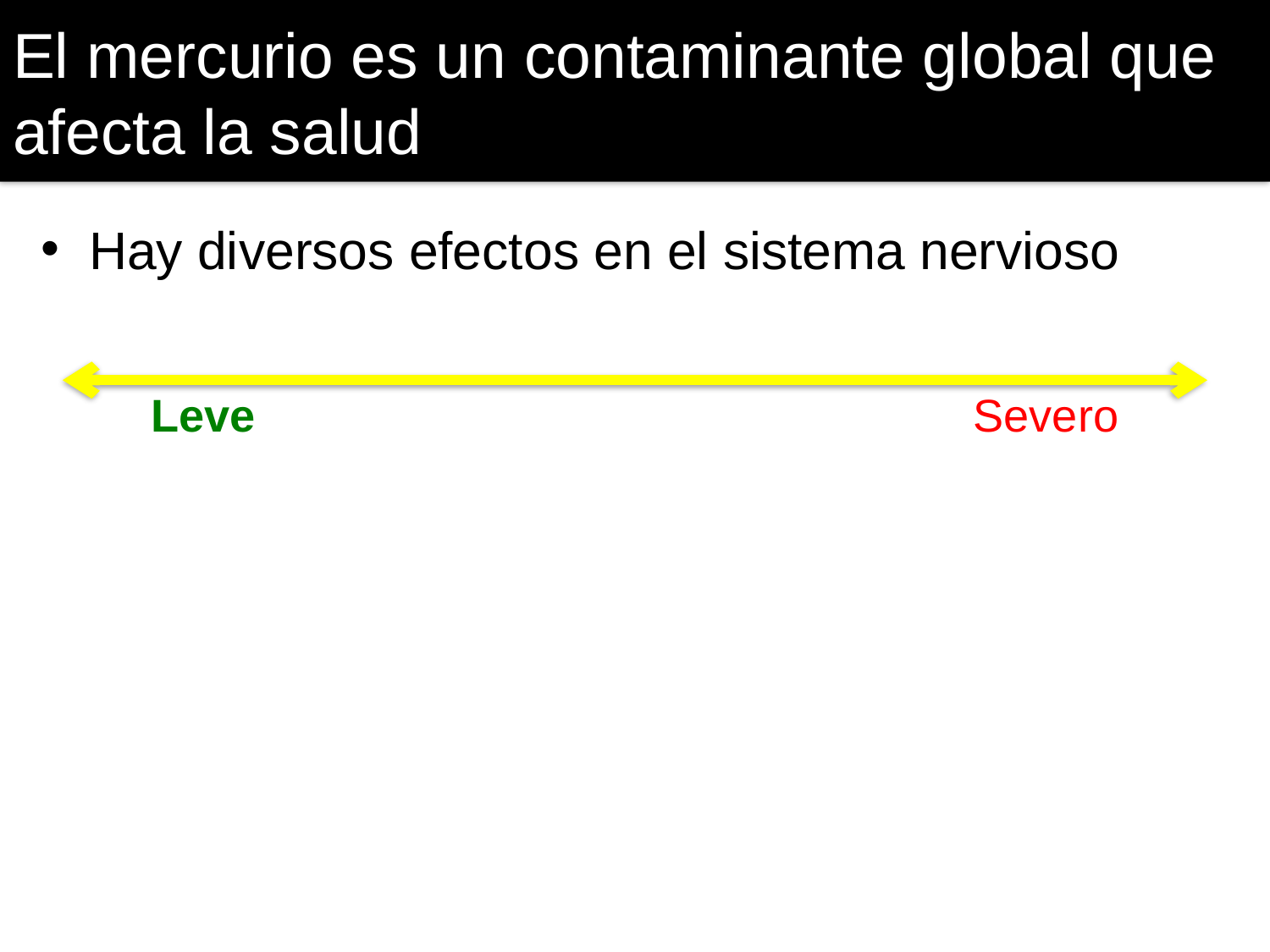

# El mercurio es un contaminante global que afecta la salud
Hay diversos efectos en el sistema nervioso

Severo
Leve